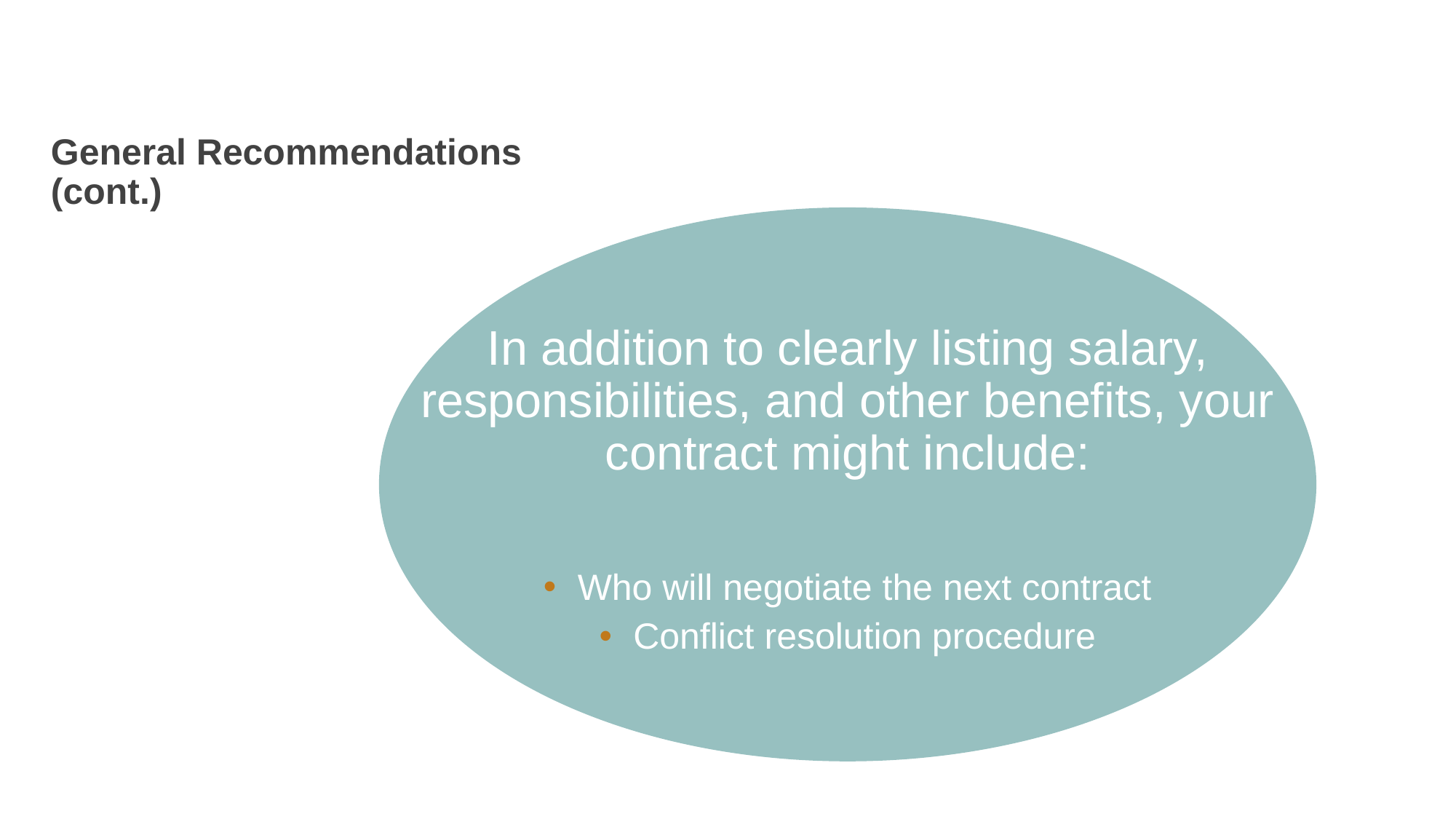

# General Recommendations (cont.)

In addition to clearly listing salary, responsibilities, and other benefits, your contract might include:

Who will negotiate the next contract
Conflict resolution procedure